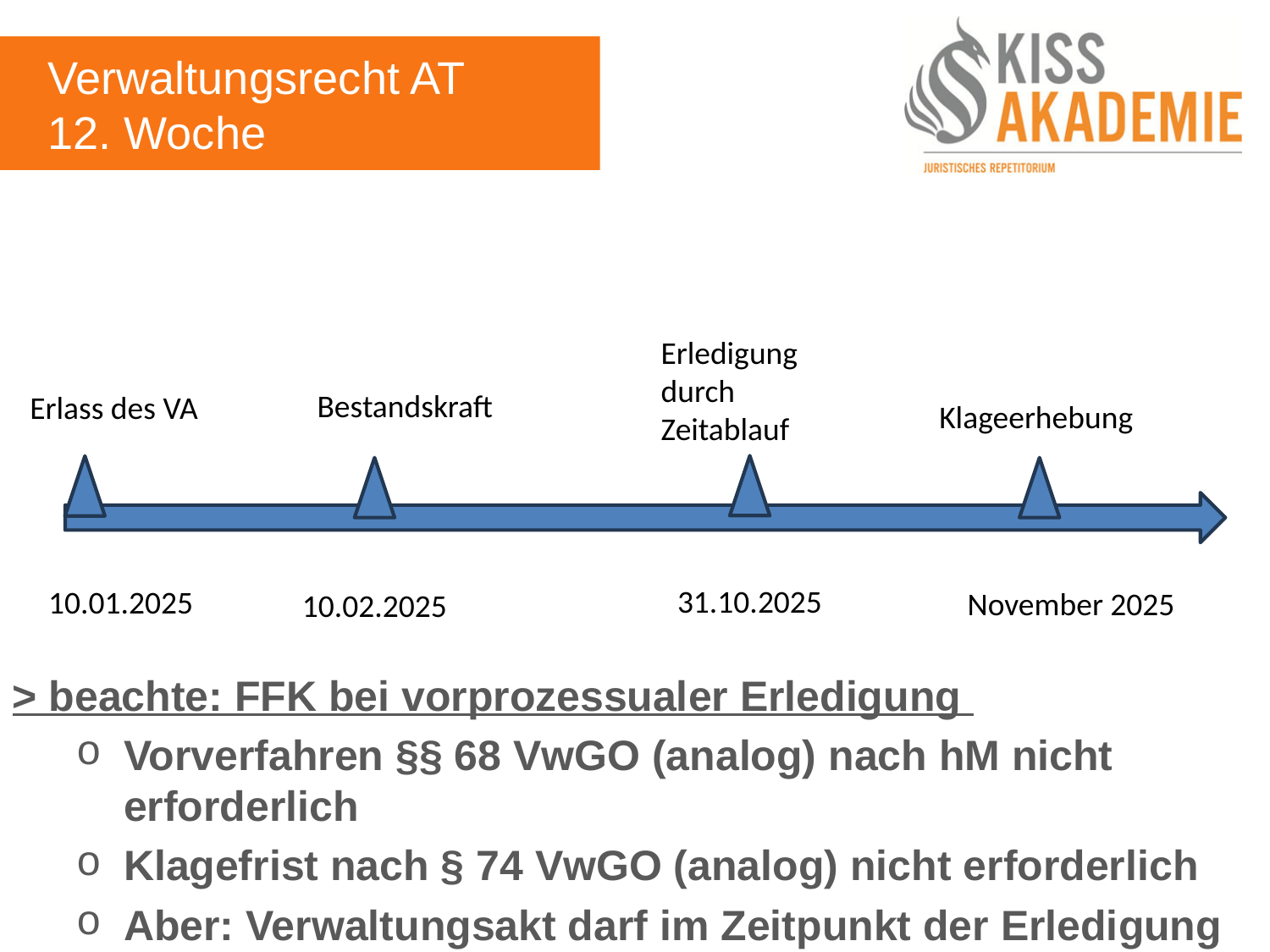

Verwaltungsrecht AT
12. Woche

Erledigung durch Zeitablauf
Bestandskraft
Erlass des VA
Klageerhebung

31.10.2025
10.01.2025
November 2025
10.02.2025
> beachte: FFK bei vorprozessualer Erledigung
Vorverfahren §§ 68 VwGO (analog) nach hM nicht erforderlich
Klagefrist nach § 74 VwGO (analog) nicht erforderlich
Aber: Verwaltungsakt darf im Zeitpunkt der Erledigung nicht (!) bestandskräftig sein